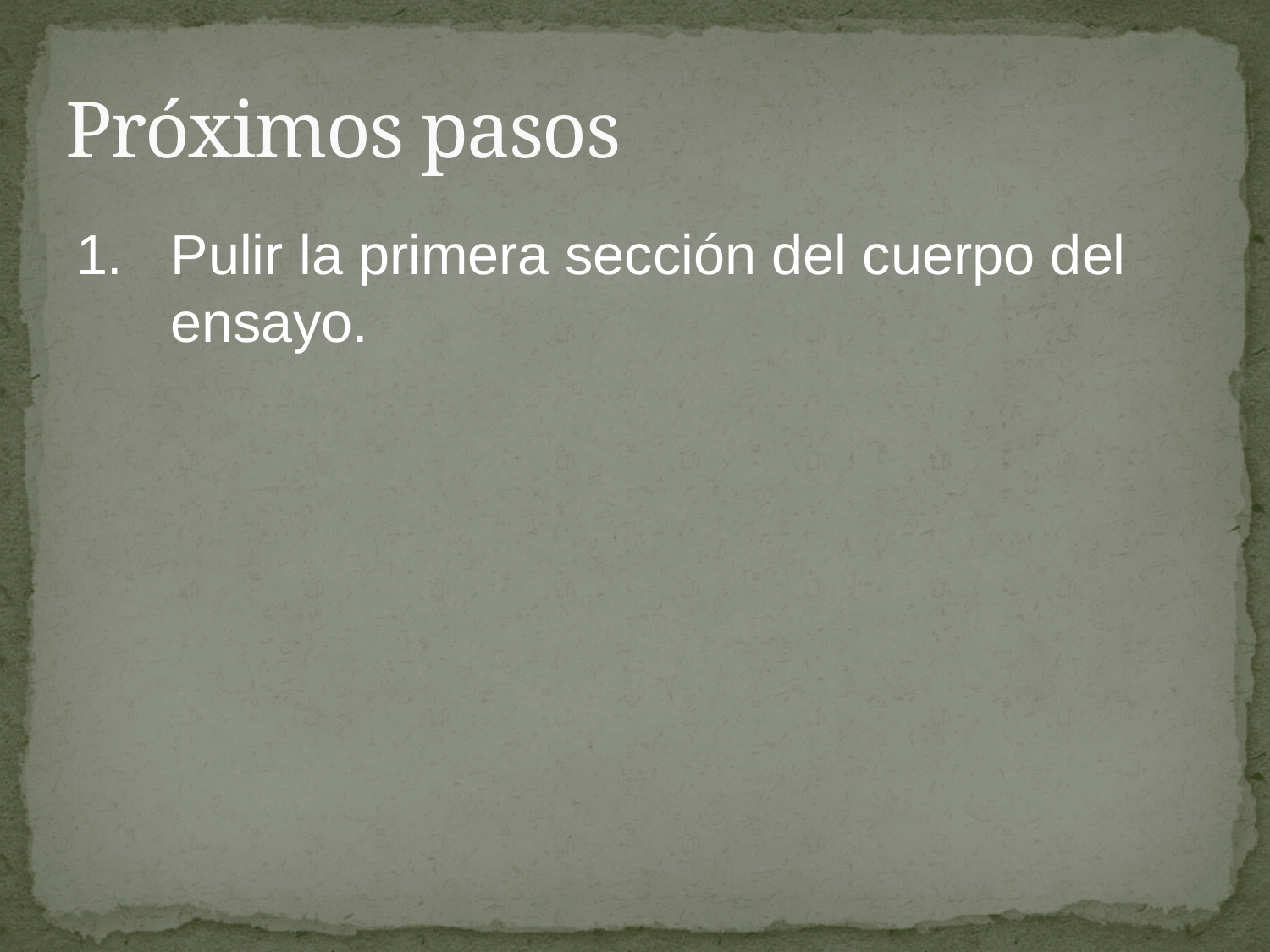

# Próximos pasos
1.	Pulir la primera sección del cuerpo del ensayo.